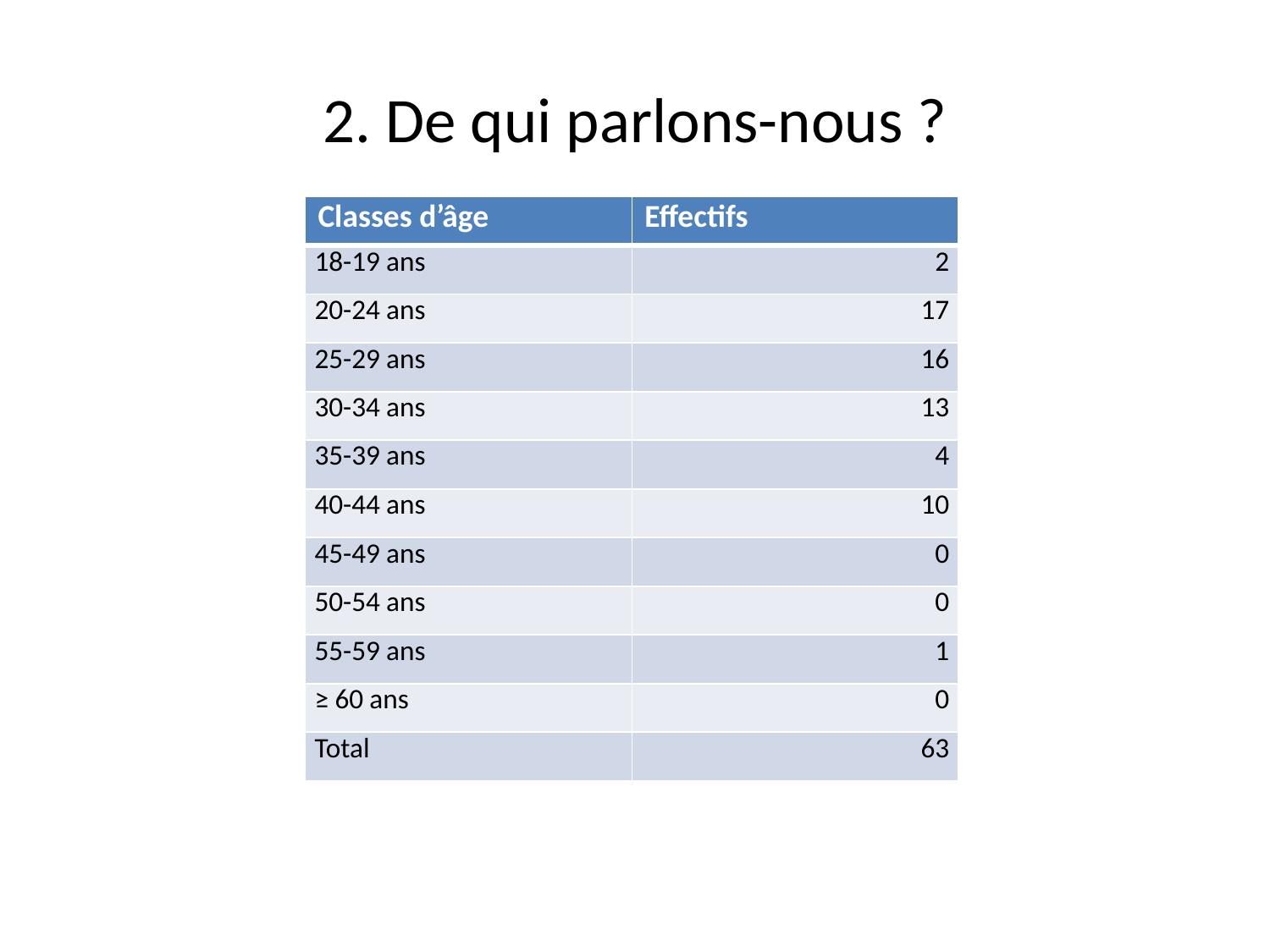

# 2. De qui parlons-nous ?
| Classes d’âge | Effectifs |
| --- | --- |
| 18-19 ans | 2 |
| 20-24 ans | 17 |
| 25-29 ans | 16 |
| 30-34 ans | 13 |
| 35-39 ans | 4 |
| 40-44 ans | 10 |
| 45-49 ans | 0 |
| 50-54 ans | 0 |
| 55-59 ans | 1 |
| ≥ 60 ans | 0 |
| Total | 63 |